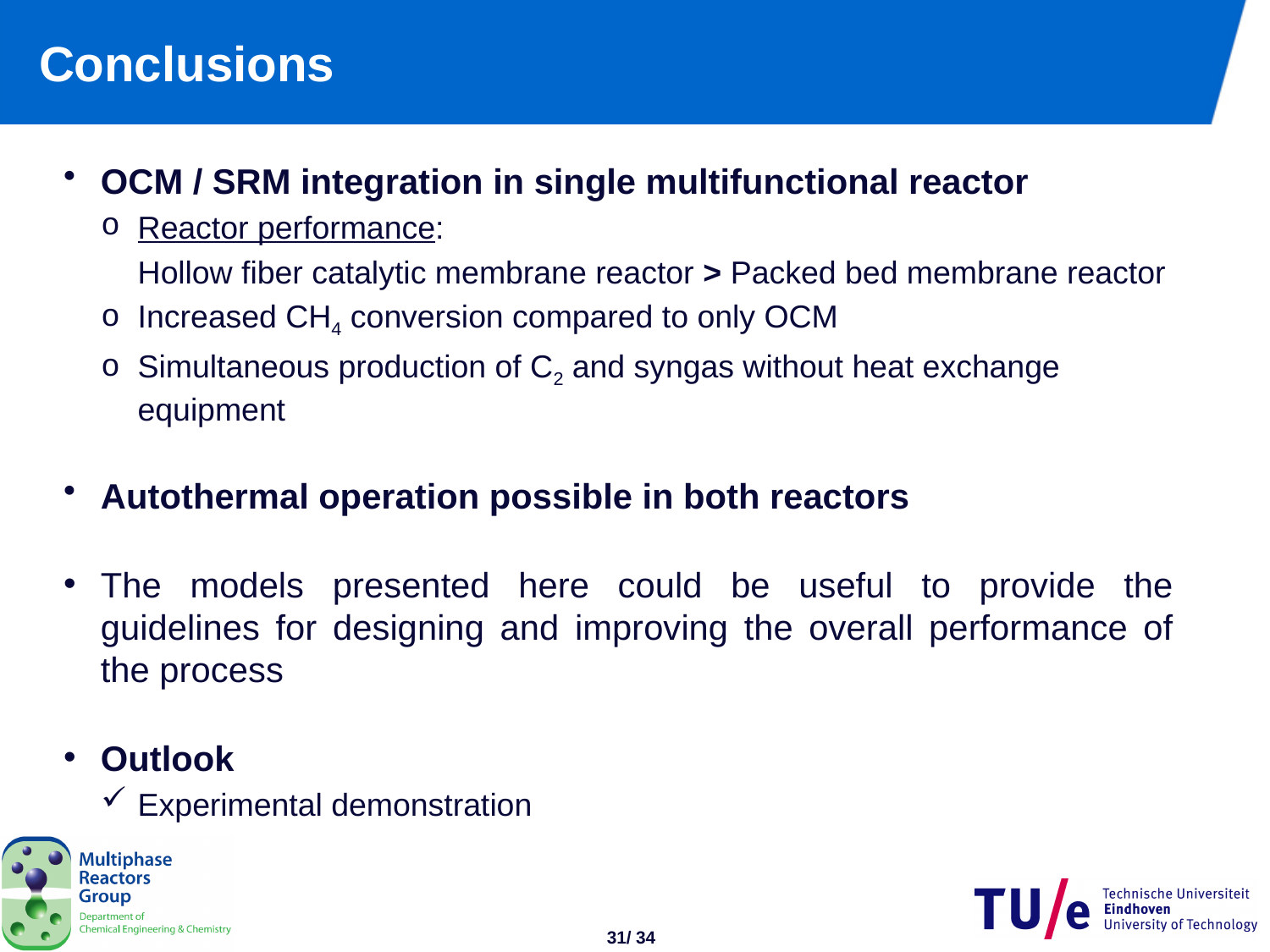

# Conclusions
OCM / SRM integration in single multifunctional reactor
Reactor performance:
	Hollow fiber catalytic membrane reactor > Packed bed membrane reactor
Increased CH4 conversion compared to only OCM
Simultaneous production of C2 and syngas without heat exchange equipment

Autothermal operation possible in both reactors

The models presented here could be useful to provide the guidelines for designing and improving the overall performance of the process

Outlook
Experimental demonstration